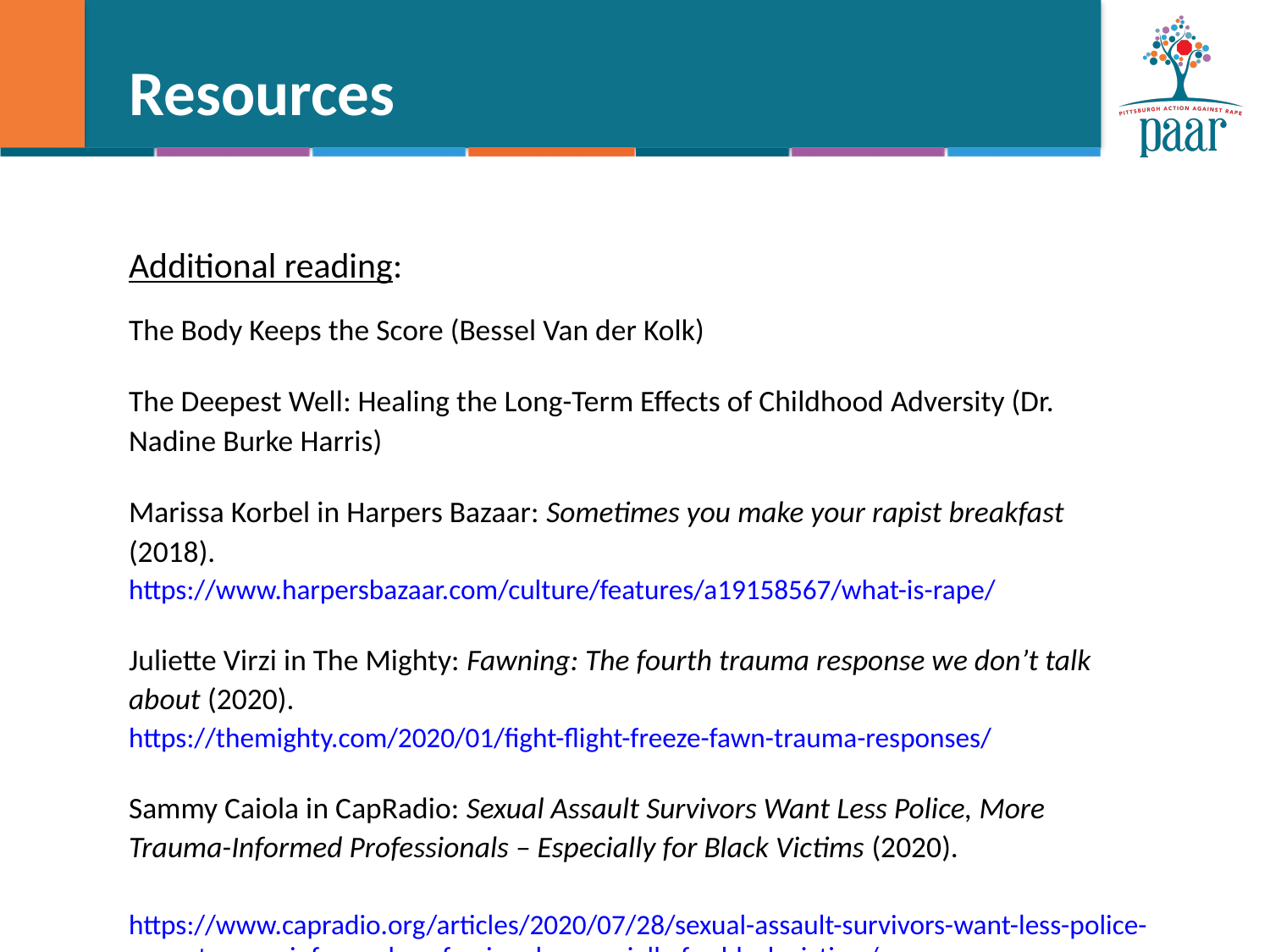

# Resources
Additional reading:
The Body Keeps the Score (Bessel Van der Kolk)
The Deepest Well: Healing the Long-Term Effects of Childhood Adversity (Dr. Nadine Burke Harris)
Marissa Korbel in Harpers Bazaar: Sometimes you make your rapist breakfast (2018).                            https://www.harpersbazaar.com/culture/features/a19158567/what-is-rape/
Juliette Virzi in The Mighty: Fawning: The fourth trauma response we don’t talk about (2020).                                                                       https://themighty.com/2020/01/fight-flight-freeze-fawn-trauma-responses/
Sammy Caiola in CapRadio: Sexual Assault Survivors Want Less Police, More Trauma-Informed Professionals – Especially for Black Victims (2020).                                                                                                 https://www.capradio.org/articles/2020/07/28/sexual-assault-survivors-want-less-police-more-trauma-informed-professionals-especially-for-black-victims/